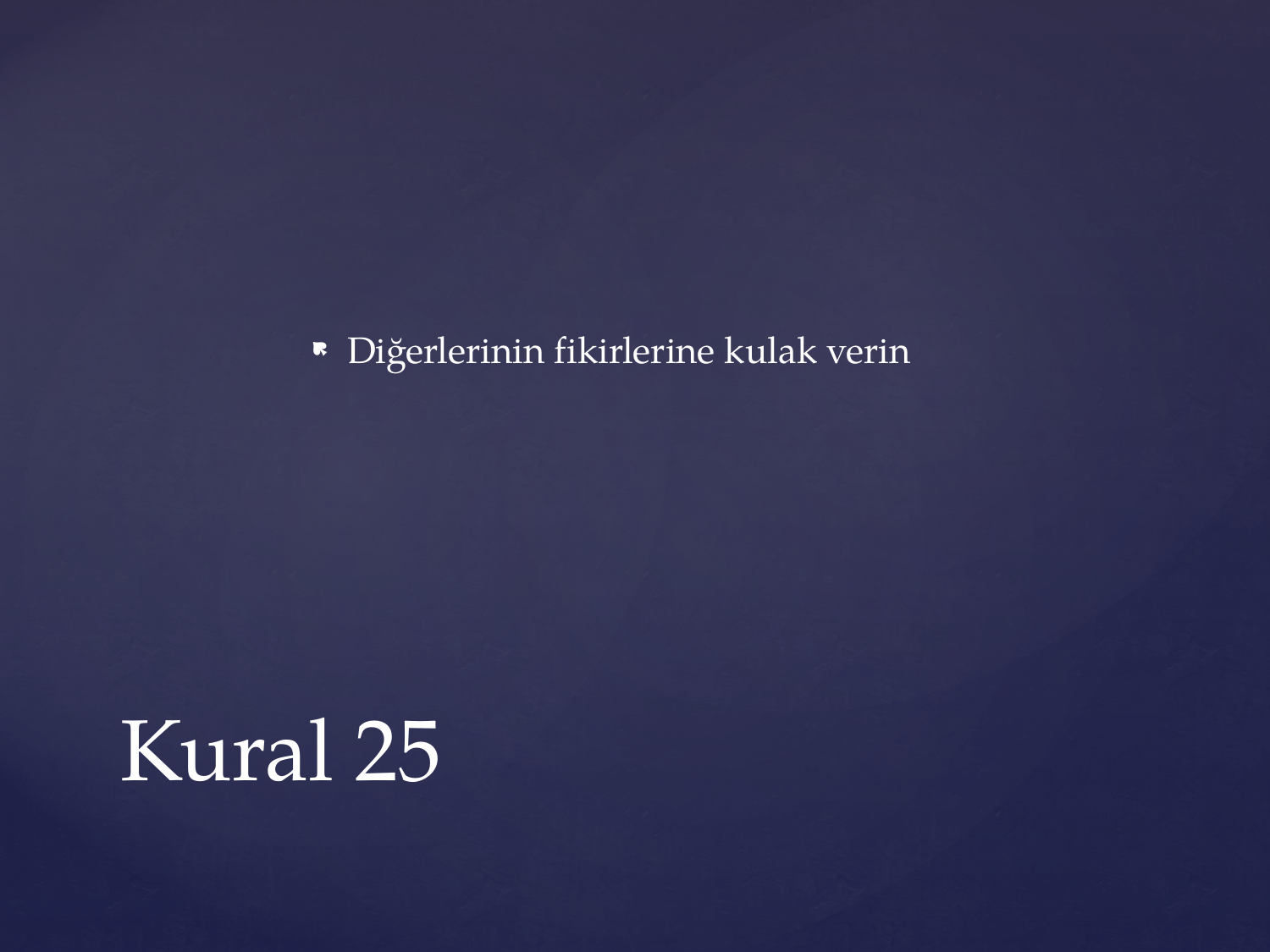

Diğerlerinin fikirlerine kulak verin
# Kural 25